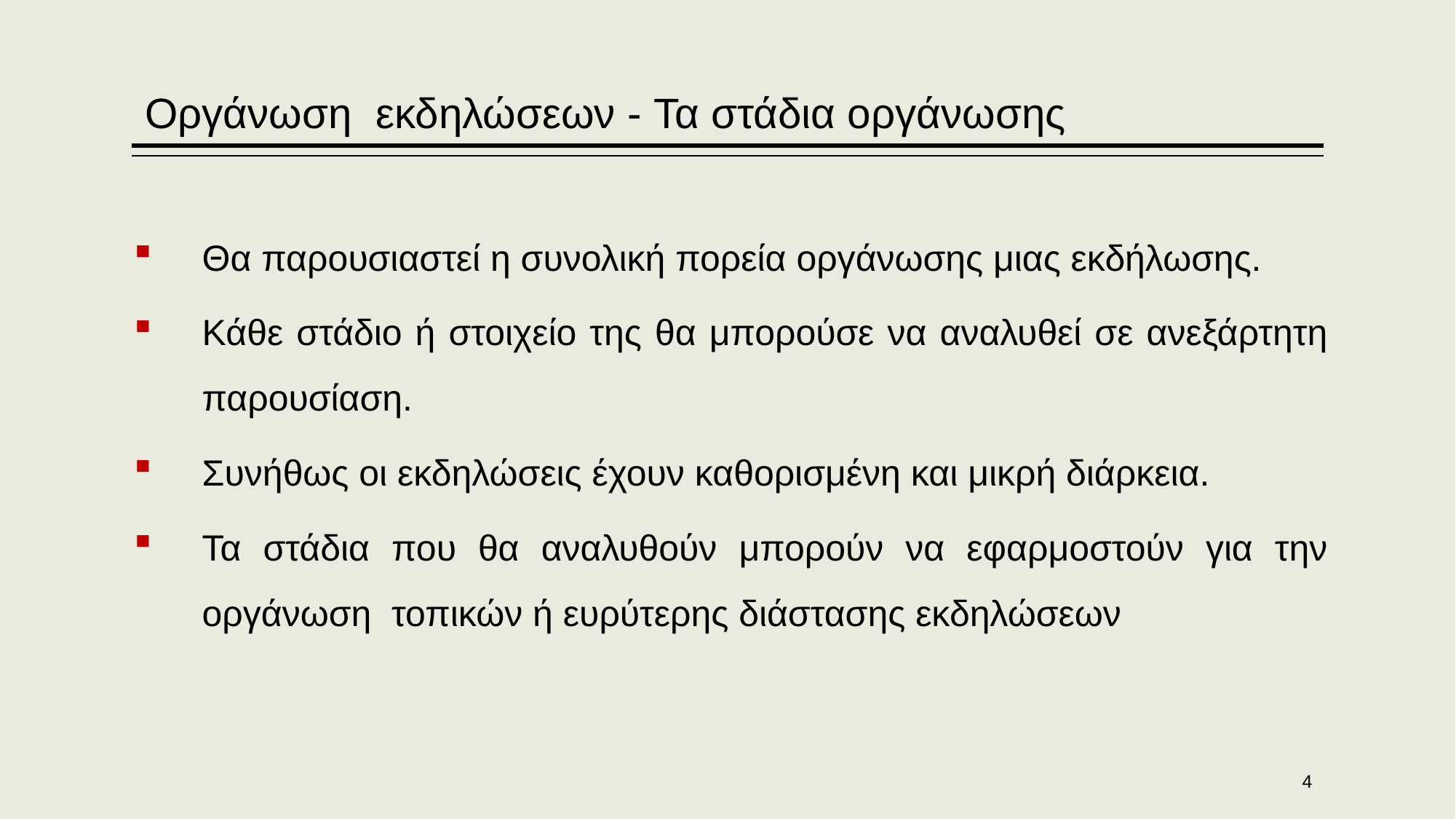

Οργάνωση  εκδηλώσεων - Τα στάδια οργάνωσης
Θα παρουσιαστεί η συνολική πορεία οργάνωσης μιας εκδήλωσης.
Κάθε στάδιο ή στοιχείο της θα μπορούσε να αναλυθεί σε ανεξάρτητη παρουσίαση.
Συνήθως οι εκδηλώσεις έχουν καθορισμένη και μικρή διάρκεια.
Τα στάδια που θα αναλυθούν μπορούν να εφαρμοστούν για την οργάνωση  τοπικών ή ευρύτερης διάστασης εκδηλώσεων

4